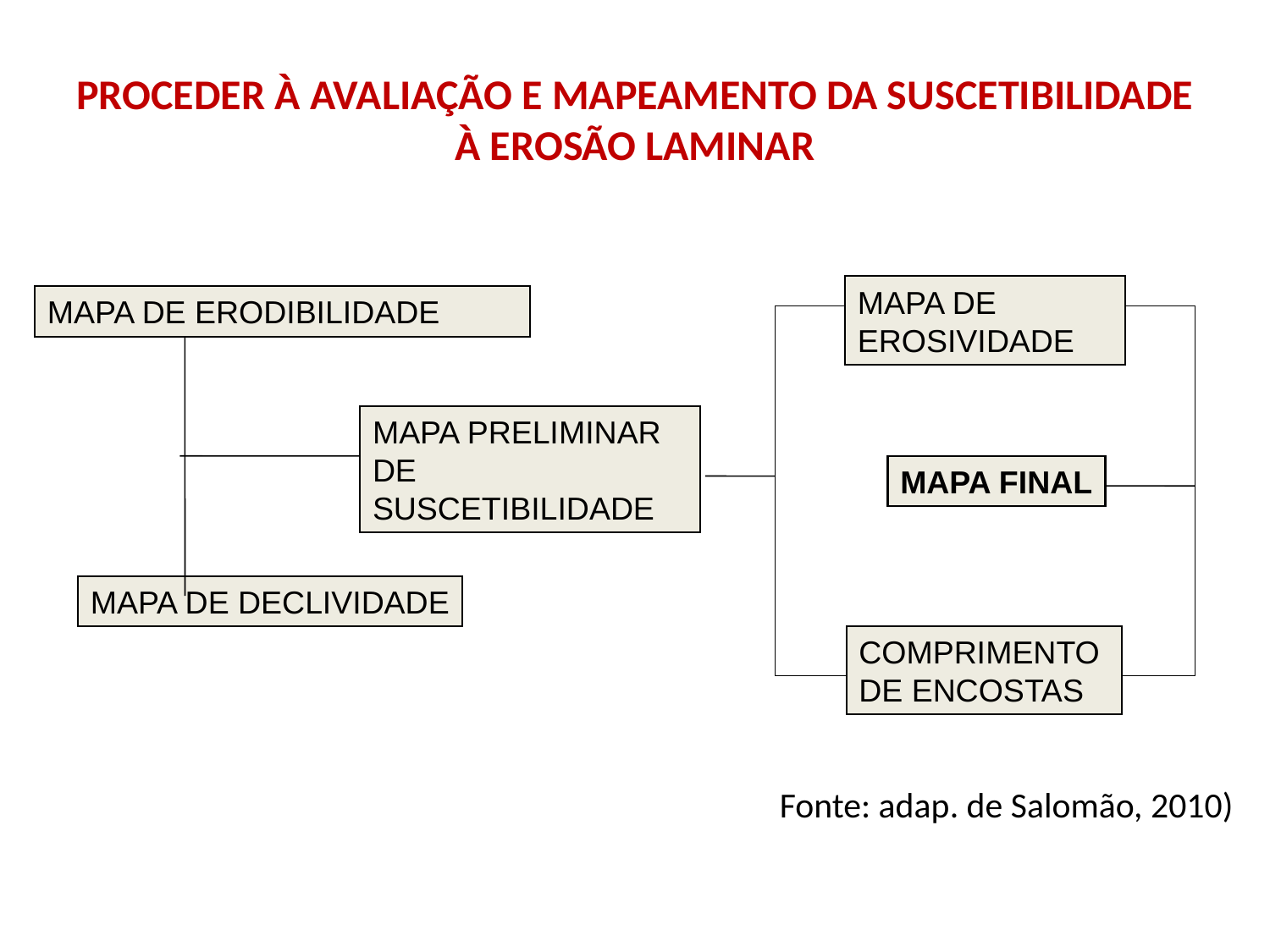

# PROCEDER À AVALIAÇÃO E MAPEAMENTO DA SUSCETIBILIDADE À EROSÃO LAMINAR
MAPA DE EROSIVIDADE
MAPA DE ERODIBILIDADE

MAPA PRELIMINAR DE
SUSCETIBILIDADE

MAPA FINAL

MAPA DE DECLIVIDADE
COMPRIMENTO
DE ENCOSTAS
Fonte: adap. de Salomão, 2010)